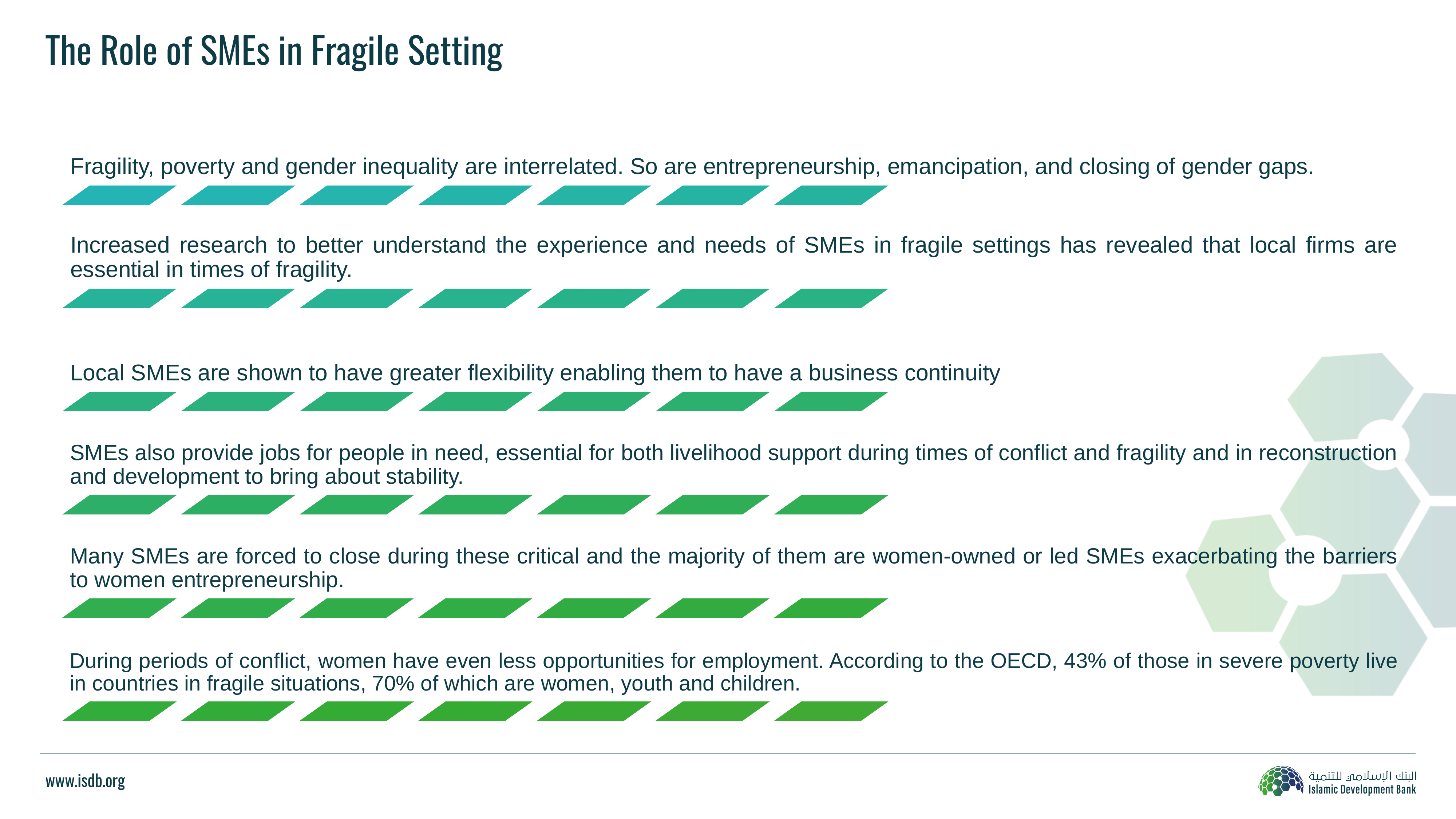

# The Role of SMEs in Fragile Setting
Fragility, poverty and gender inequality are interrelated. So are entrepreneurship, emancipation, and closing of gender gaps.
Increased research to better understand the experience and needs of SMEs in fragile settings has revealed that local firms are essential in times of fragility.
Local SMEs are shown to have greater flexibility enabling them to have a business continuity
SMEs also provide jobs for people in need, essential for both livelihood support during times of conflict and fragility and in reconstruction and development to bring about stability.
Many SMEs are forced to close during these critical and the majority of them are women-owned or led SMEs exacerbating the barriers to women entrepreneurship.
During periods of conflict, women have even less opportunities for employment. According to the OECD, 43% of those in severe poverty live in countries in fragile situations, 70% of which are women, youth and children.